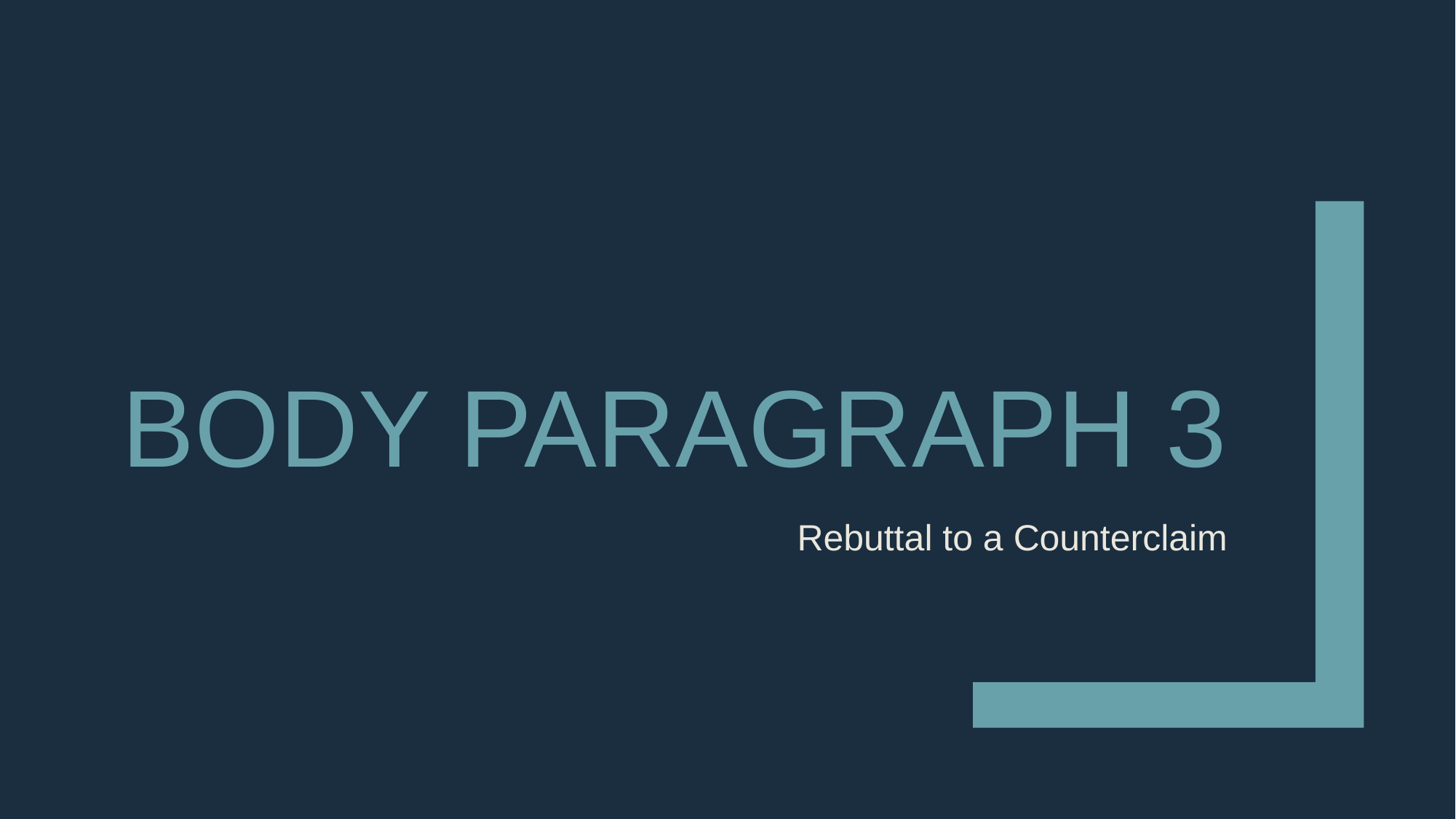

# Body paragraph 3
Rebuttal to a Counterclaim